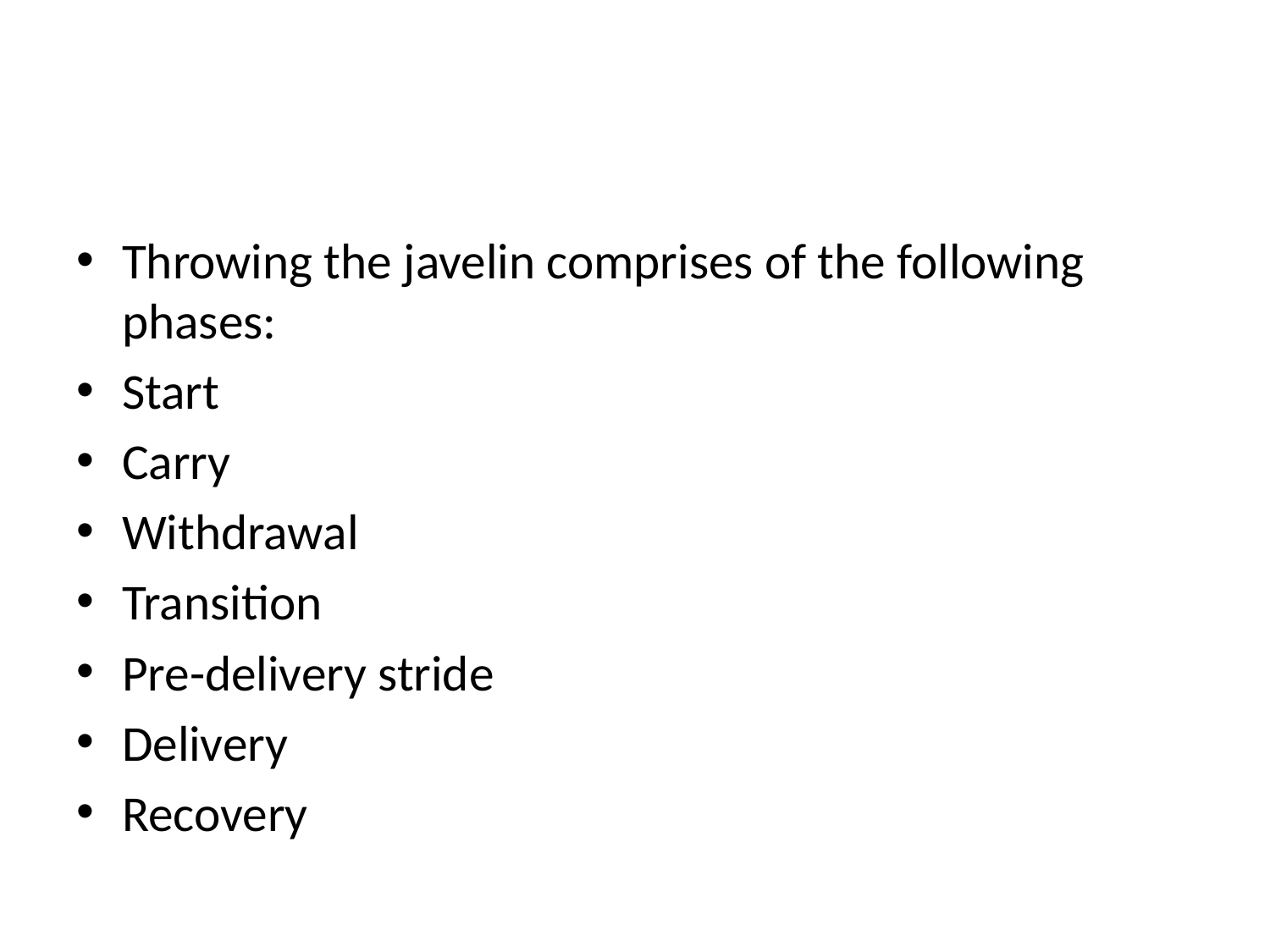

Throwing the javelin comprises of the following phases:
Start
Carry
Withdrawal
Transition
Pre-delivery stride
Delivery
Recovery